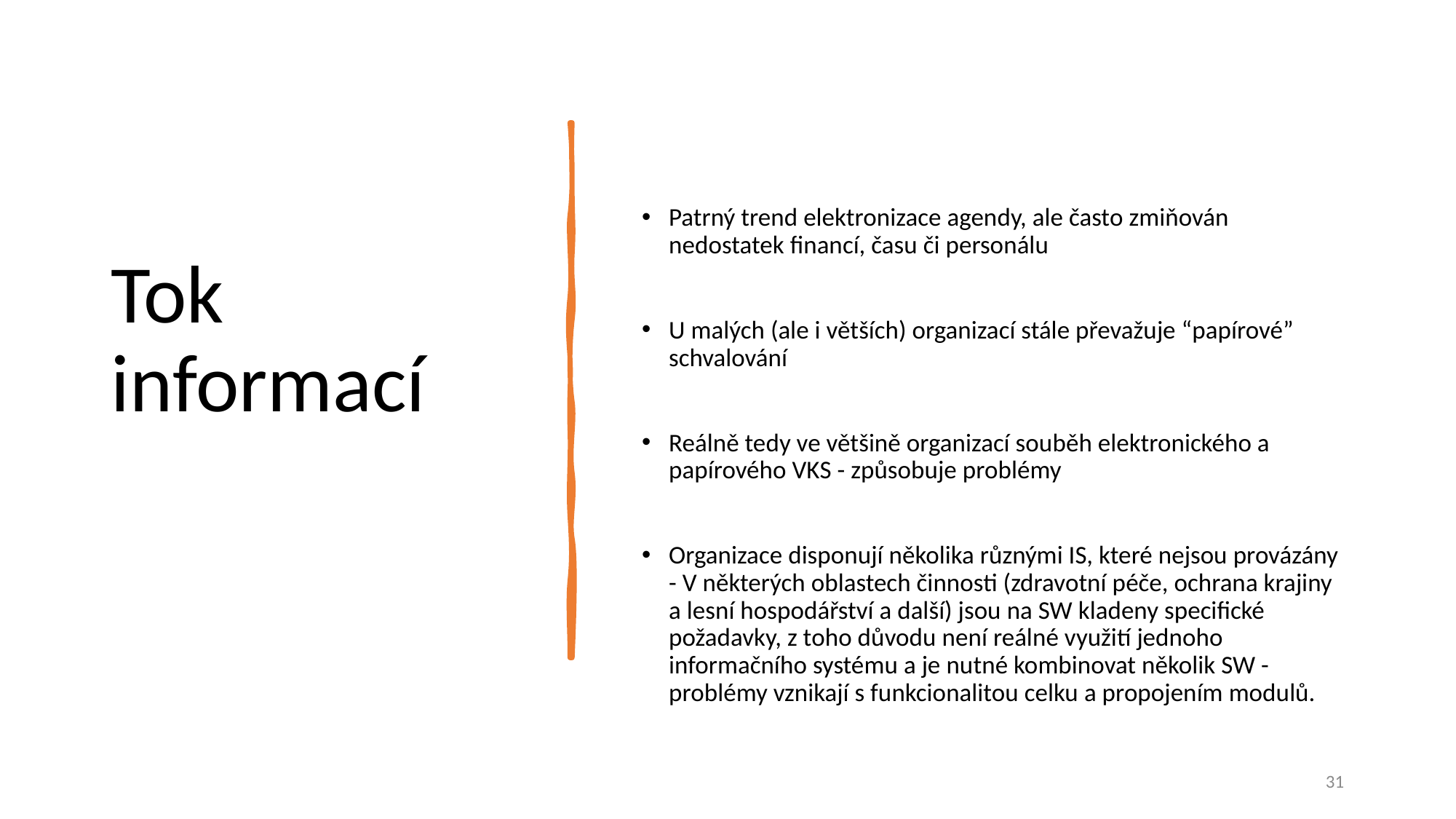

# Tok informací

Patrný trend elektronizace agendy, ale často zmiňován nedostatek financí, času či personálu

U malých (ale i větších) organizací stále převažuje “papírové” schvalování

Reálně tedy ve většině organizací souběh elektronického a papírového VKS - způsobuje problémy

Organizace disponují několika různými IS, které nejsou provázány - V některých oblastech činnosti (zdravotní péče, ochrana krajiny a lesní hospodářství a další) jsou na SW kladeny specifické požadavky, z toho důvodu není reálné využití jednoho informačního systému a je nutné kombinovat několik SW - problémy vznikají s funkcionalitou celku a propojením modulů.

31